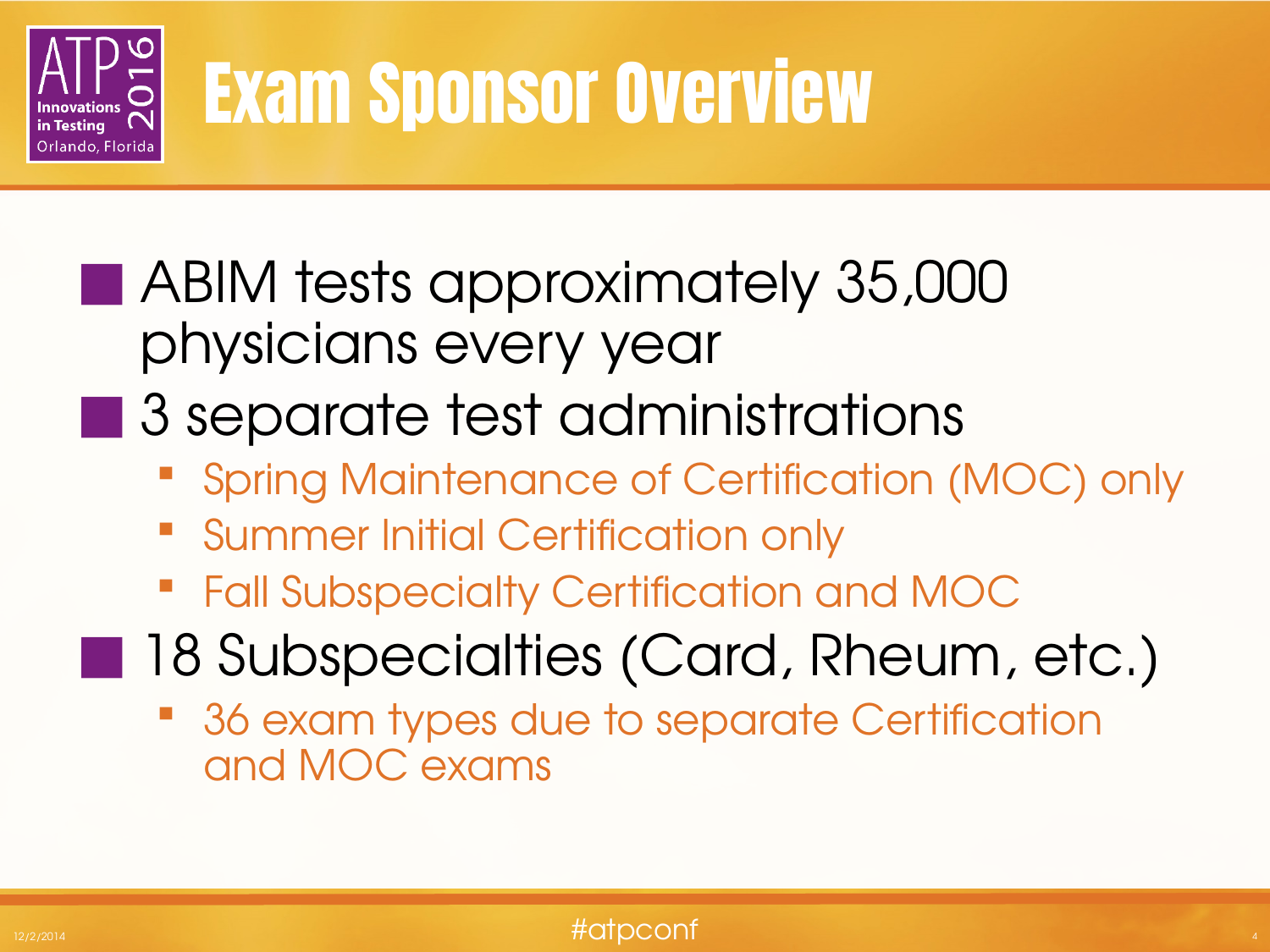

# Exam Sponsor Overview
ABIM tests approximately 35,000 physicians every year
3 separate test administrations
Spring Maintenance of Certification (MOC) only
Summer Initial Certification only
Fall Subspecialty Certification and MOC
18 Subspecialties (Card, Rheum, etc.)
36 exam types due to separate Certification
and MOC exams
12/2/2014
4